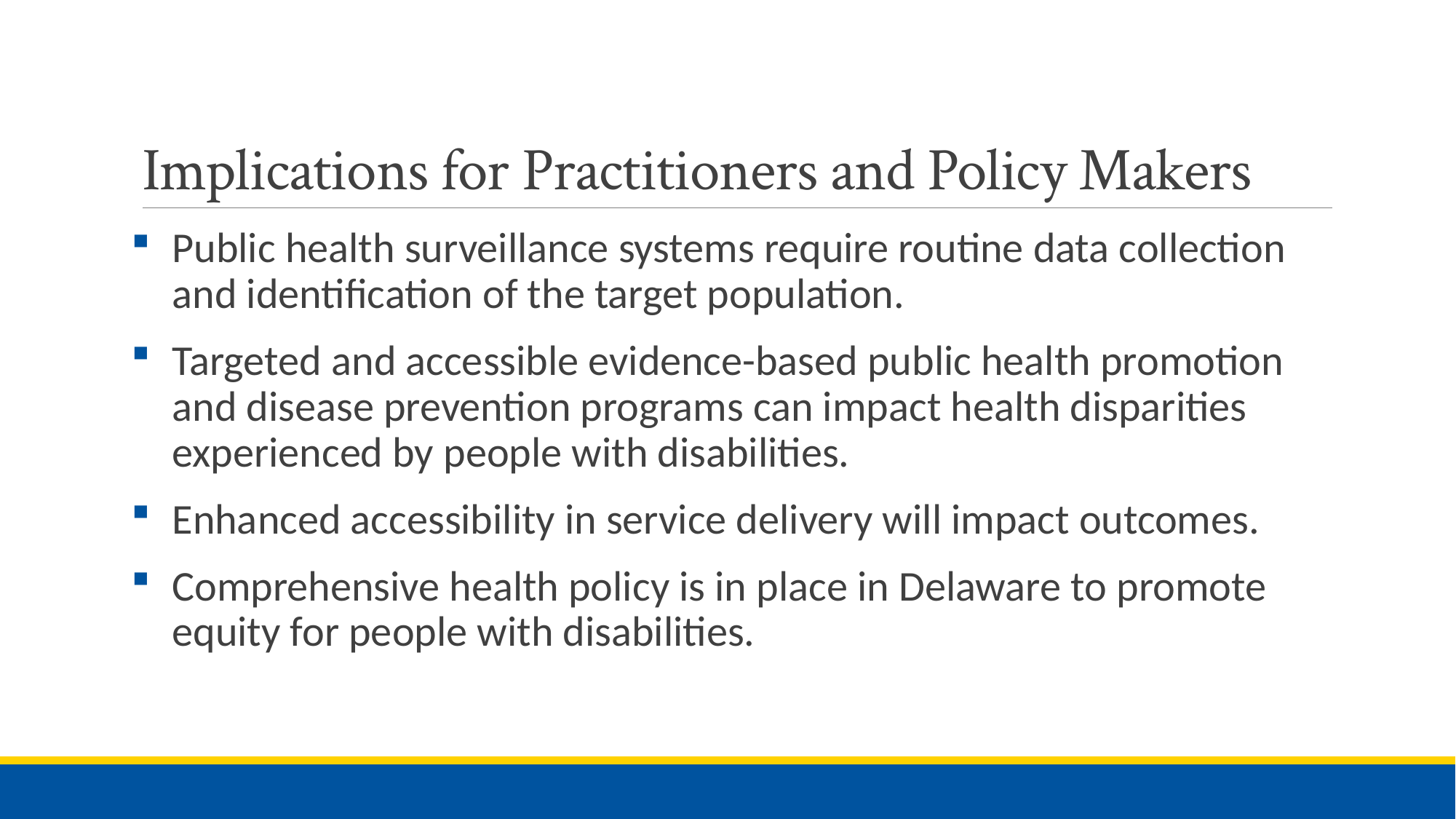

# Implications for Practitioners and Policy Makers
Public health surveillance systems require routine data collection and identification of the target population.
Targeted and accessible evidence-based public health promotion and disease prevention programs can impact health disparities experienced by people with disabilities.
Enhanced accessibility in service delivery will impact outcomes.
Comprehensive health policy is in place in Delaware to promote equity for people with disabilities.